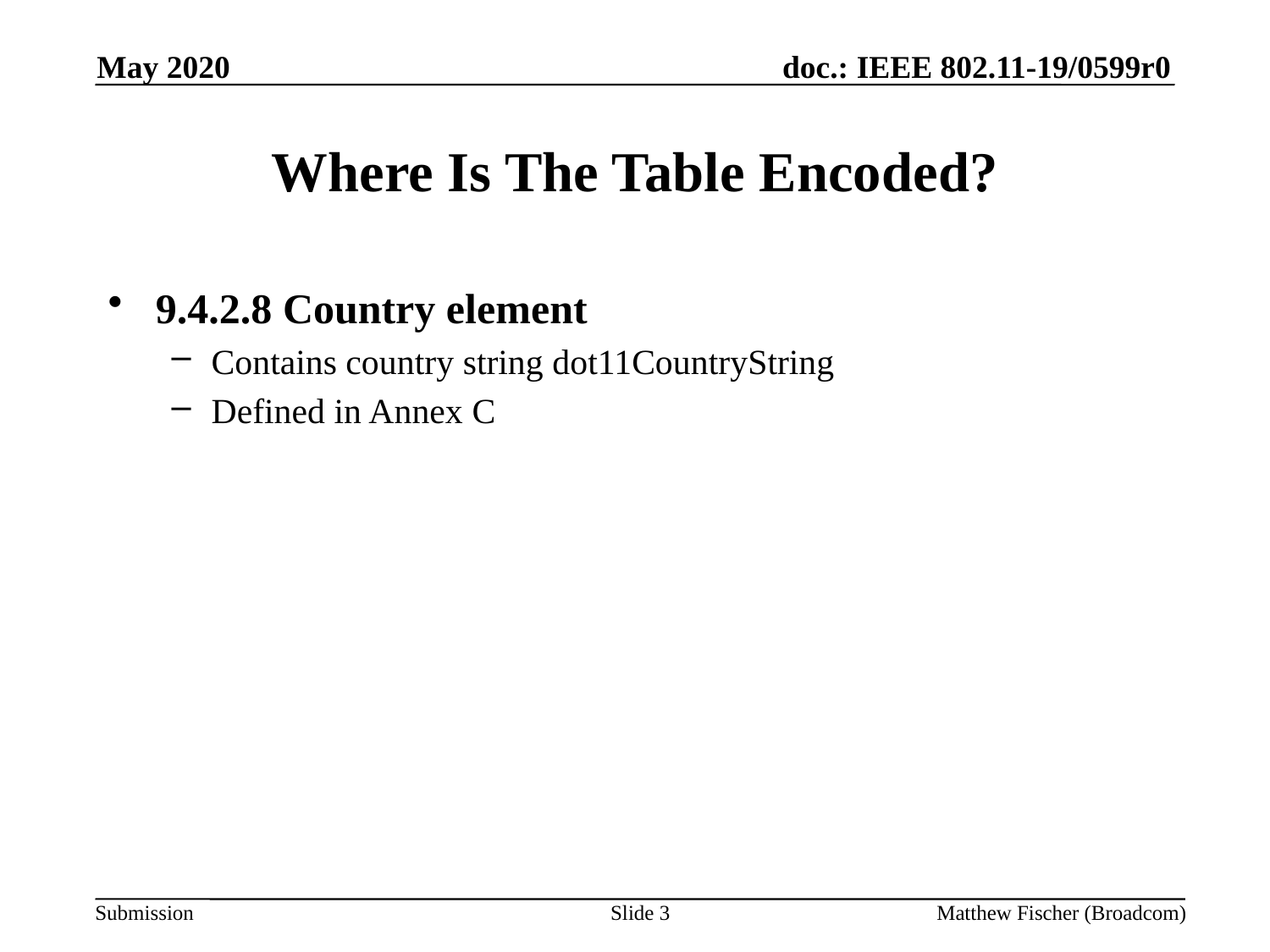

May 2020
# Where Is The Table Encoded?
9.4.2.8 Country element
Contains country string dot11CountryString
Defined in Annex C
Slide 3
Matthew Fischer (Broadcom)